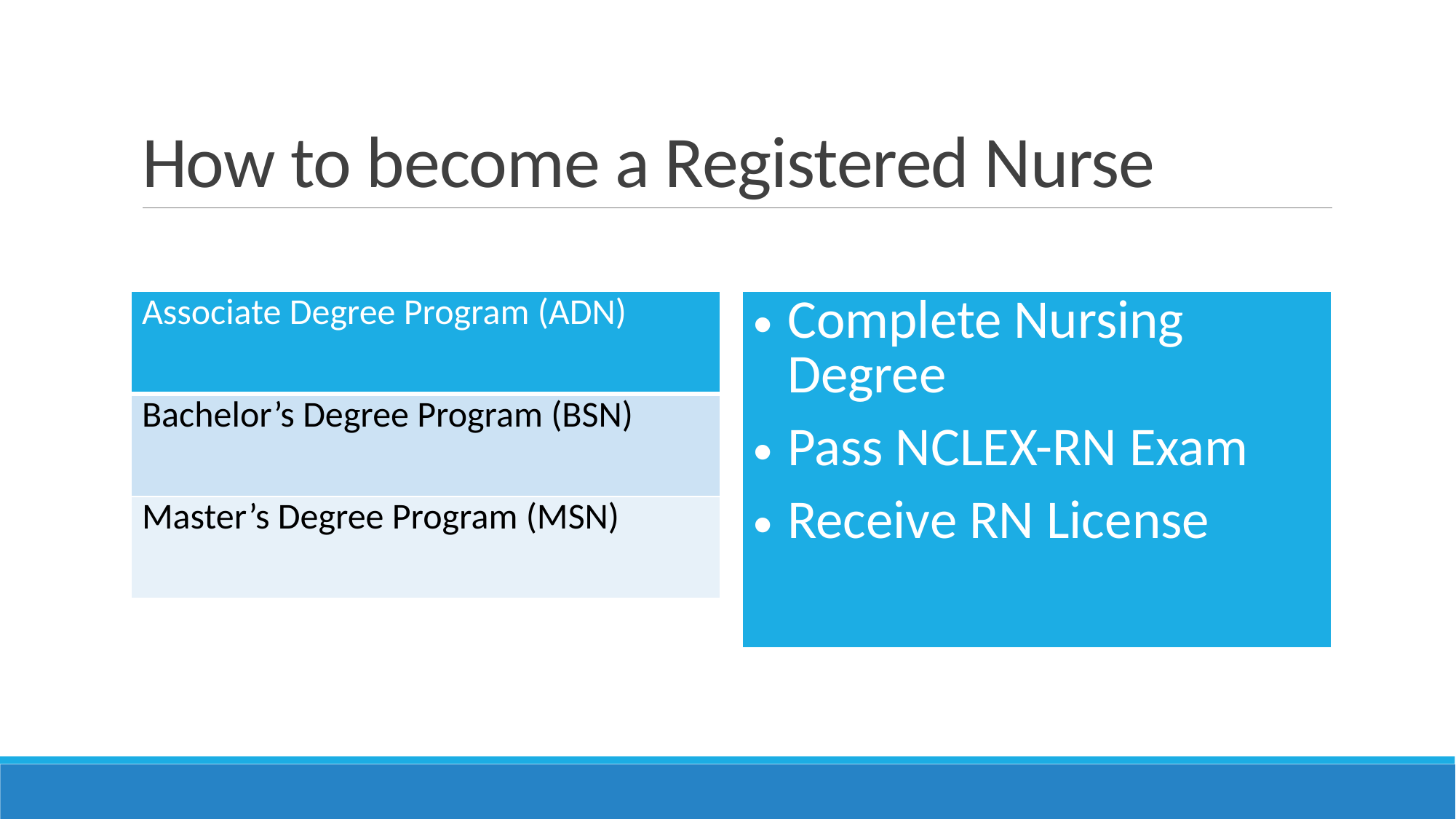

# How to become a Registered Nurse
| Associate Degree Program (ADN) |
| --- |
| Bachelor’s Degree Program (BSN) |
| Master’s Degree Program (MSN) |
| Complete Nursing Degree Pass NCLEX-RN Exam Receive RN License |
| --- |